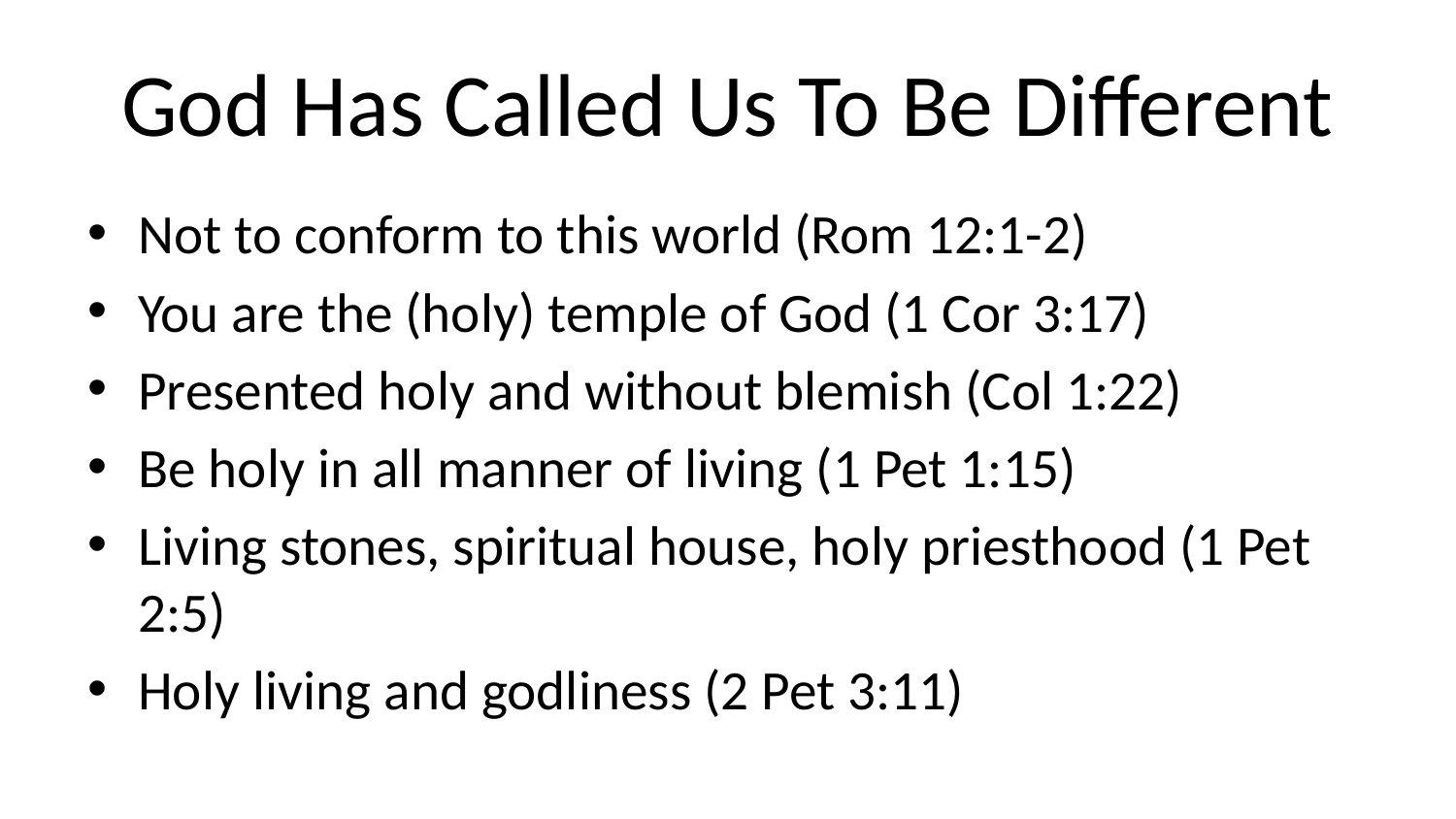

# God Has Called Us To Be Different
Not to conform to this world (Rom 12:1-2)
You are the (holy) temple of God (1 Cor 3:17)
Presented holy and without blemish (Col 1:22)
Be holy in all manner of living (1 Pet 1:15)
Living stones, spiritual house, holy priesthood (1 Pet 2:5)
Holy living and godliness (2 Pet 3:11)